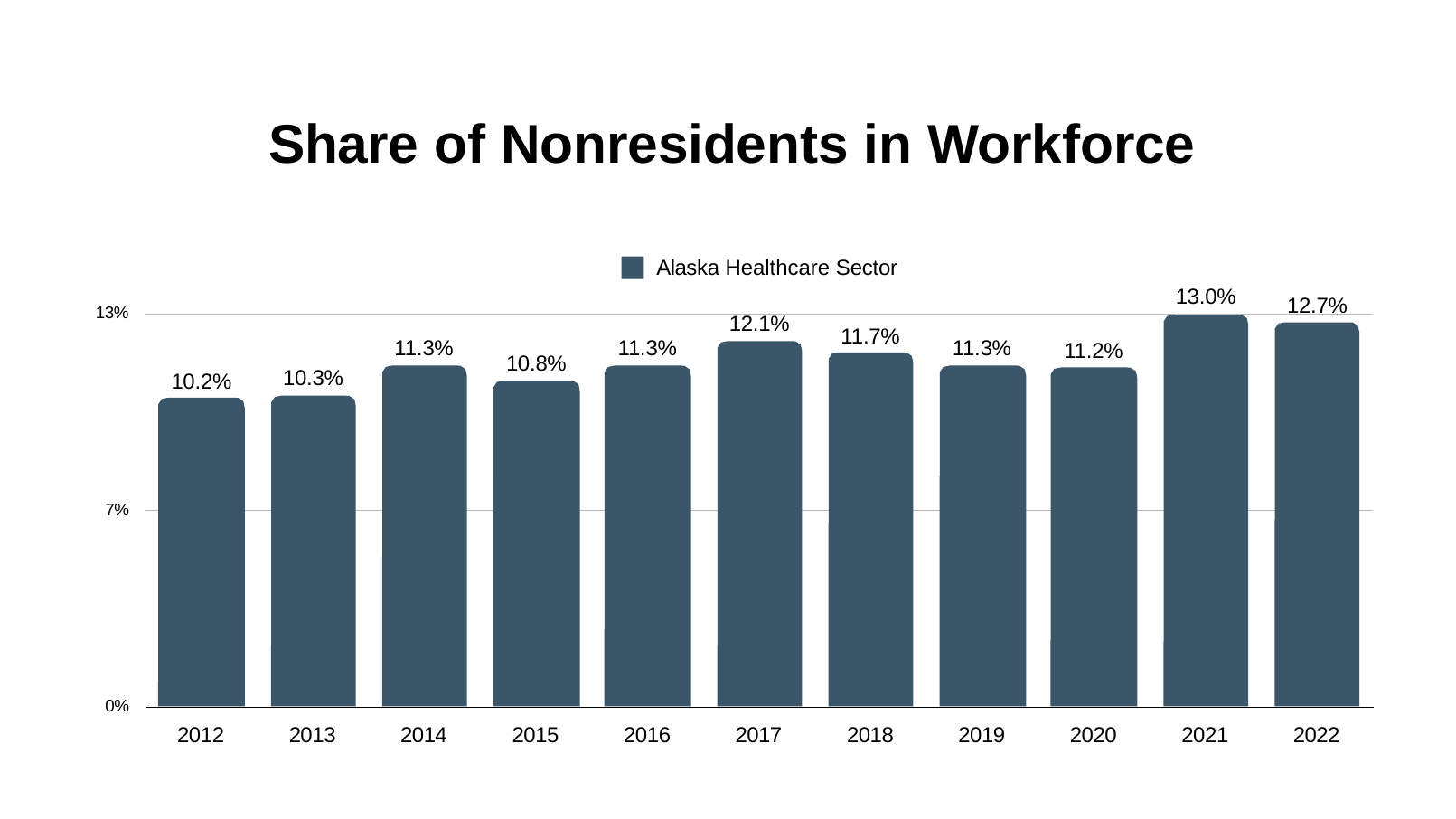

# Share of Nonresidents in Workforce
Alaska Healthcare Sector

13.0%
12.7%
13%
12.1%

11.7%
11.3%
11.3%
11.3%
11.2%
10.8%
10.3%
10.2%
7%
0%
2012
2013
2014
2015
2016
2017
2018
2019
2020
2021
2022